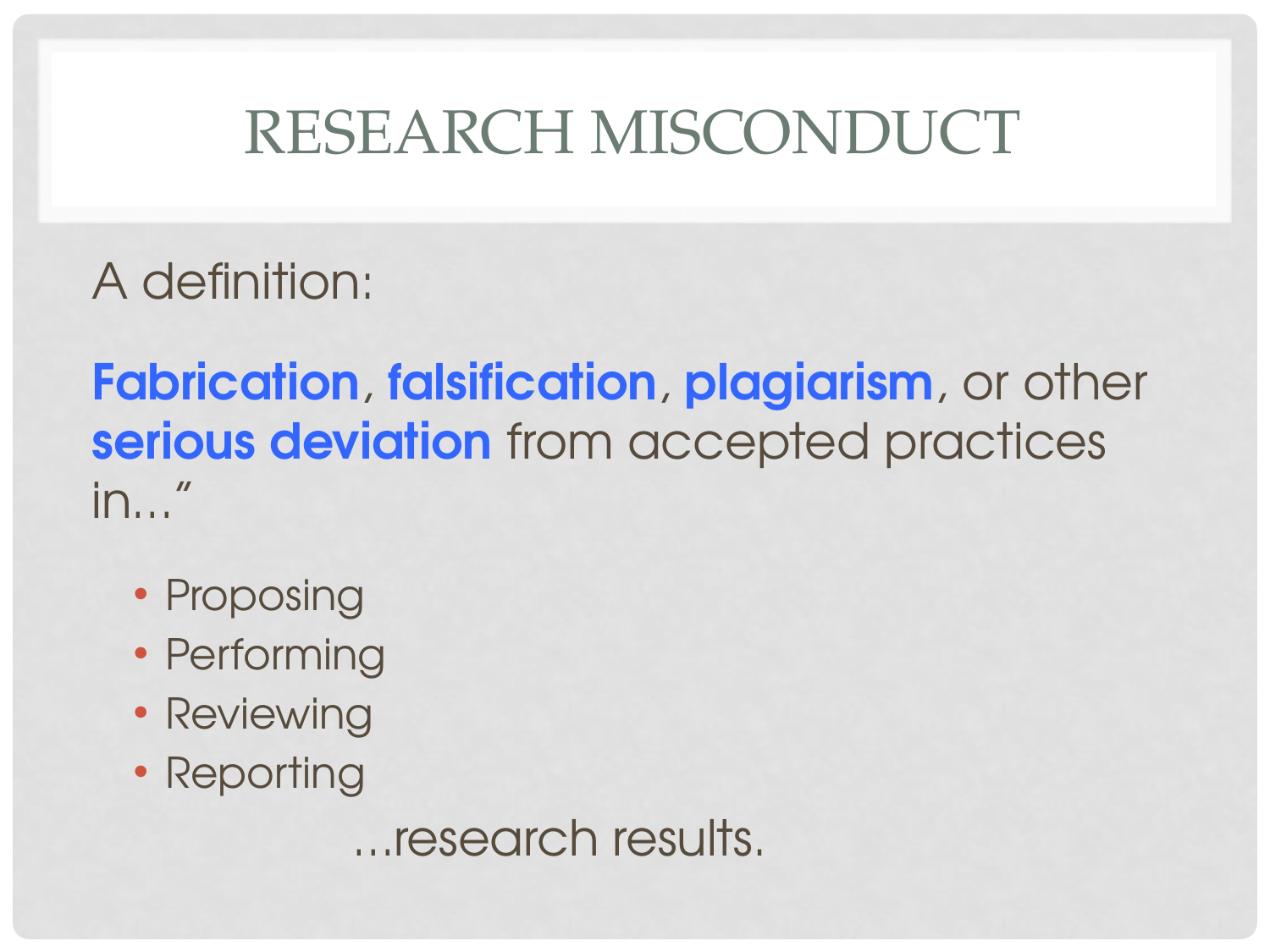

# Research Misconduct
A definition:
Fabrication, falsification, plagiarism, or other serious deviation from accepted practices in…”
Proposing
Performing
Reviewing
Reporting
                …research results.